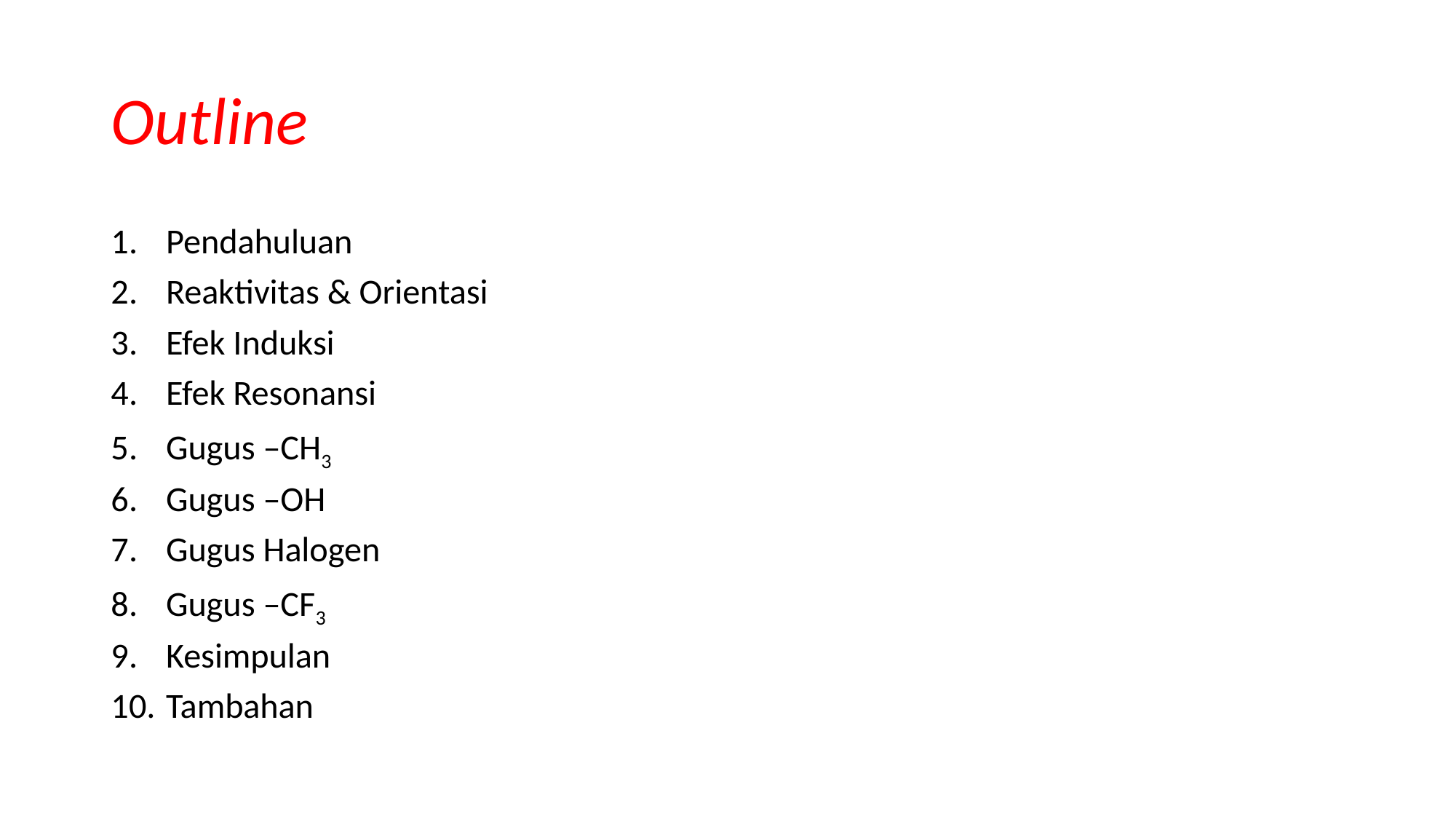

# Outline
Pendahuluan
Reaktivitas & Orientasi
Efek Induksi
Efek Resonansi
Gugus –CH3
Gugus –OH
Gugus Halogen
Gugus –CF3
Kesimpulan
Tambahan